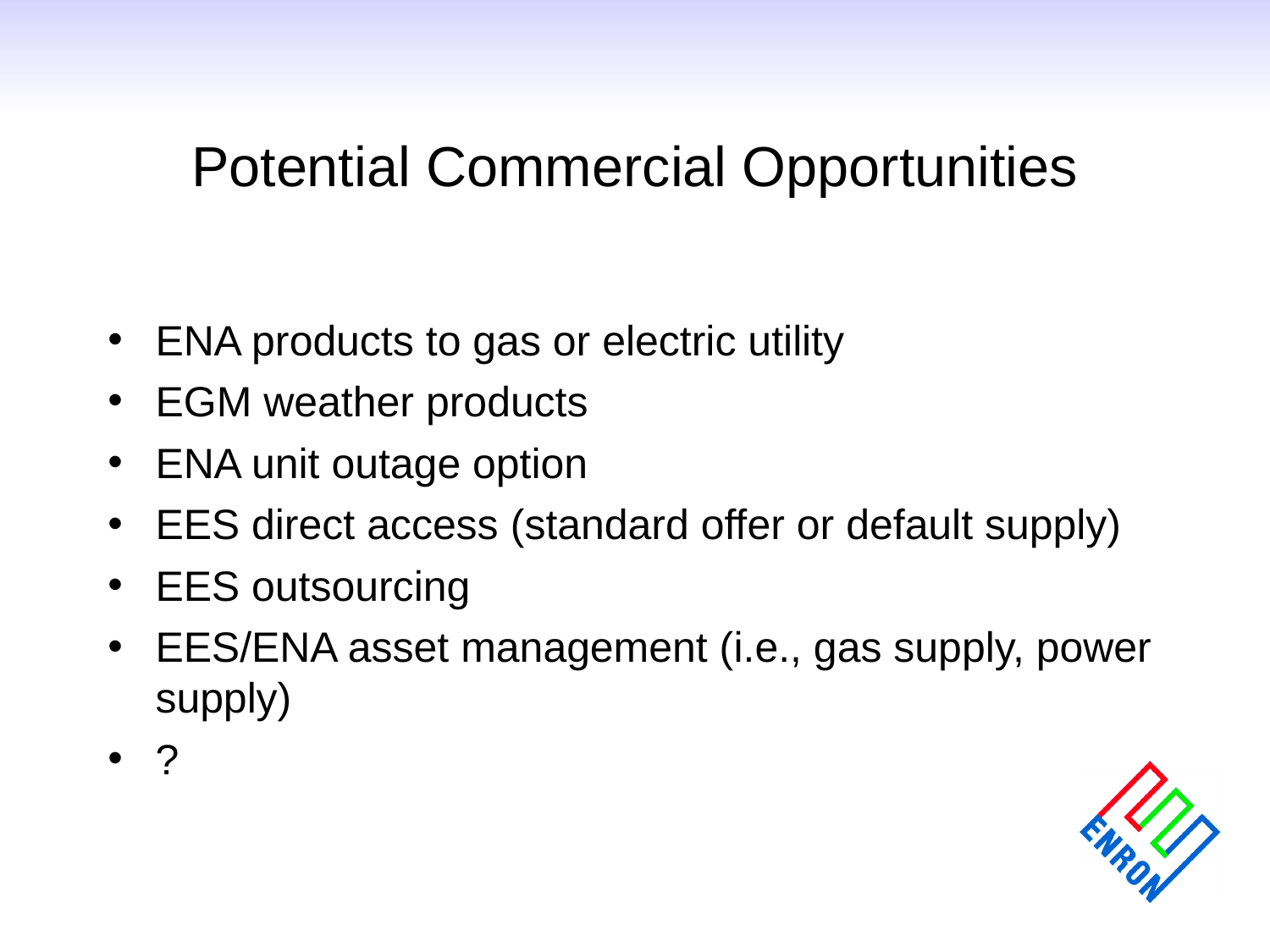

# Potential Commercial Opportunities
ENA products to gas or electric utility
EGM weather products
ENA unit outage option
EES direct access (standard offer or default supply)
EES outsourcing
EES/ENA asset management (i.e., gas supply, power supply)
?